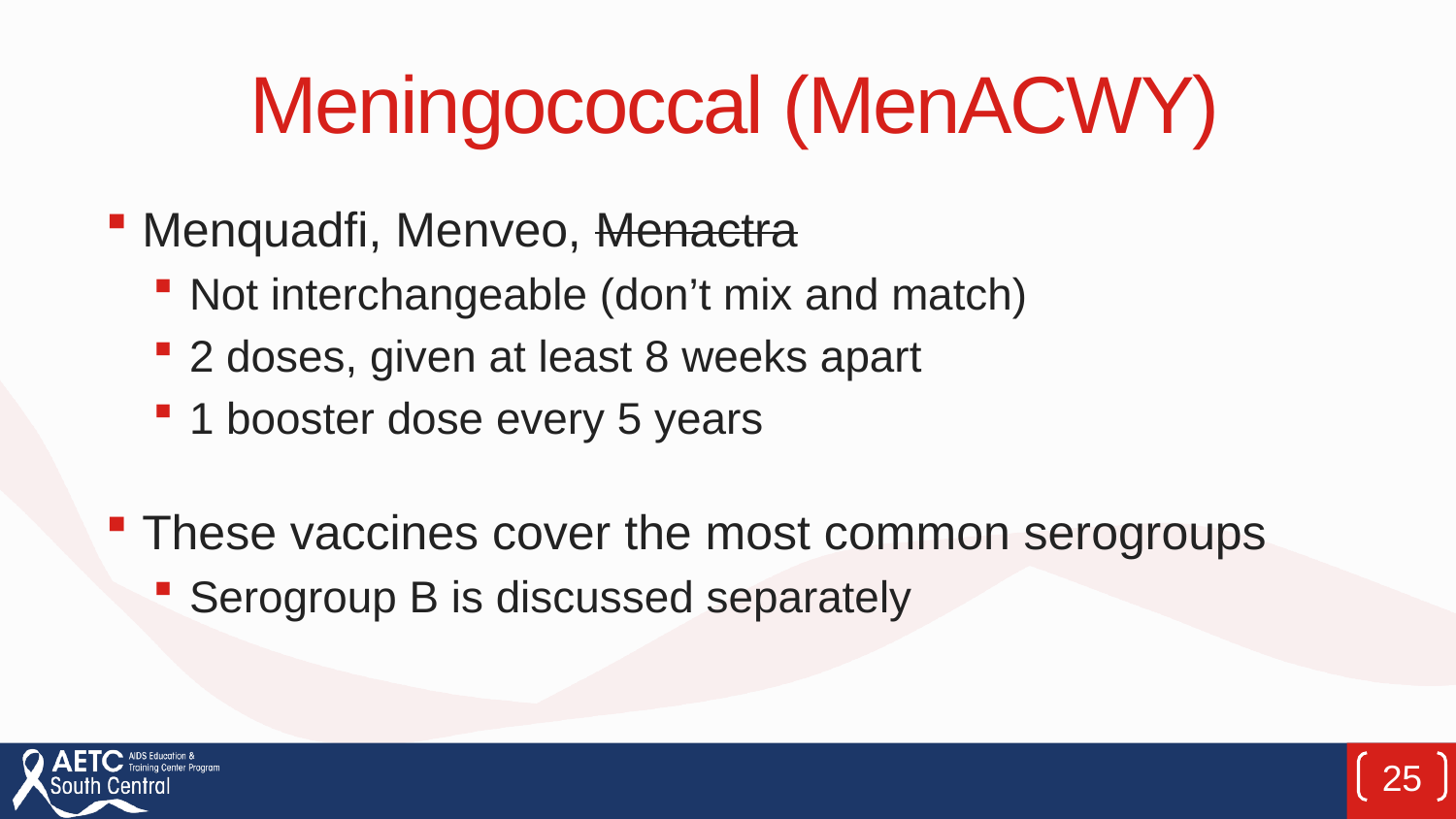

# Meningococcal (MenACWY)
Menquadfi, Menveo, Menactra
Not interchangeable (don’t mix and match)
2 doses, given at least 8 weeks apart
1 booster dose every 5 years

These vaccines cover the most common serogroups
Serogroup B is discussed separately

25